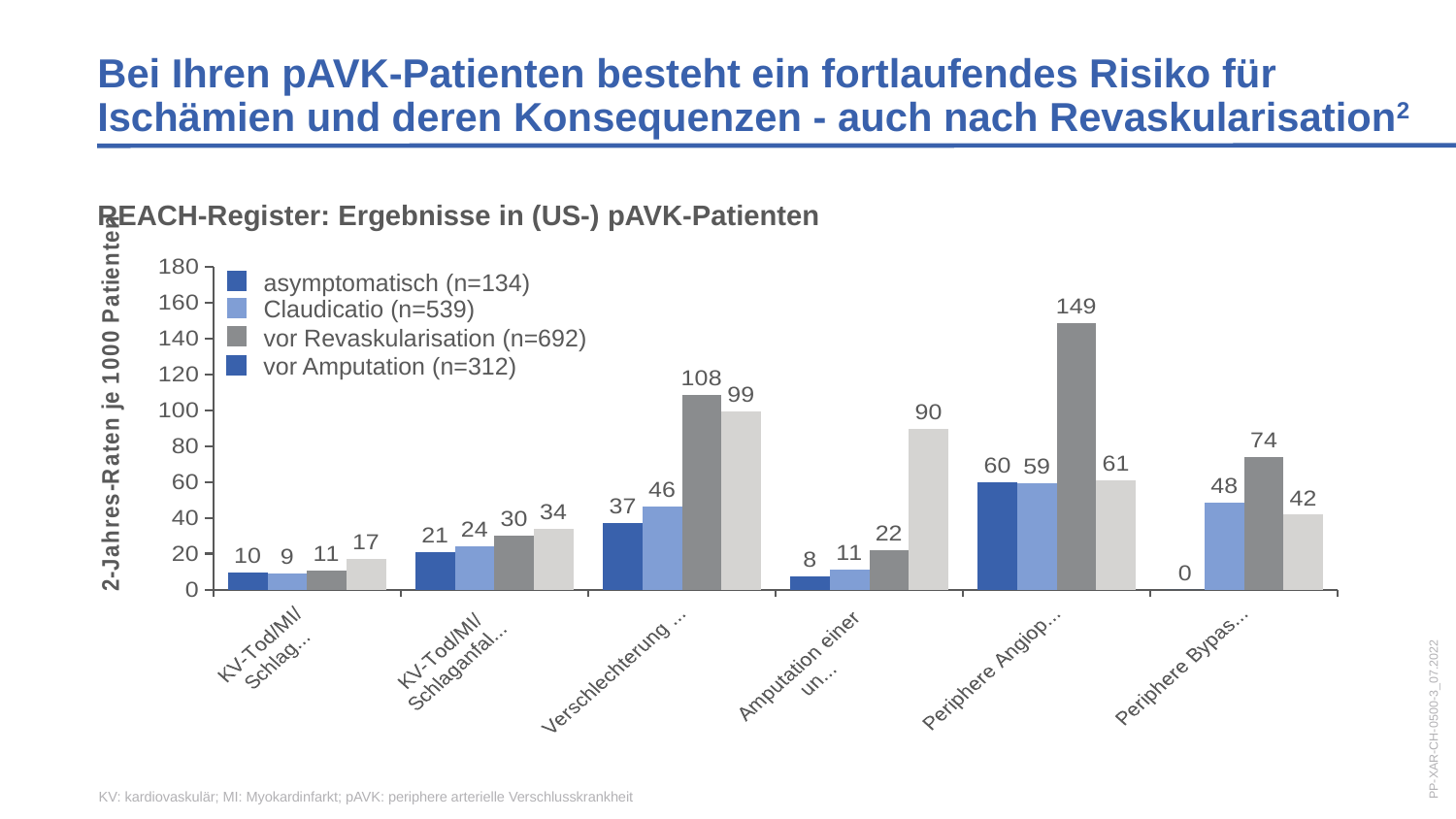

Bei Ihren pAVK-Patienten besteht ein fortlaufendes Risiko für Ischämien und deren Konsequenzen - auch nach Revaskularisation2

REACH-Register: Ergebnisse in (US-) pAVK-Patienten

### Chart

| Category | asymptomatisch (n=134) | Claudicatio (n=539) | Prior revascularisation (n=692) | Prior amputation (n=312) |
|---|---|---|---|---|
| KV-Tod/MI/
Schlaganfall | 9.7 | 9.1 | 10.6 | 17.3 |
| KV-Tod/MI/
Schlaganfall/
KV-Hospitalisierung | 20.9 | 24.1 | 29.8 | 34.0 |
| Verschlechterung von
Claudicatio | 37.3 | 46.4 | 108.4 | 99.4 |
| Amputation einer
unteren Gliedmasse | 7.5 | 11.1 | 21.7 | 89.7 |
| Periphere Angioplastie
/Stenting | 59.7 | 59.4 | 148.8 | 60.9 |
| Periphere Bypass-
Operation | 0.0 | 48.2 | 73.7 | 41.7 |
asymptomatisch (n=134)

Claudicatio (n=539)

vor Revaskularisation (n=692)

vor Amputation (n=312)

PP-XAR-CH-0500-3_07.2022
KV: kardiovaskulär; MI: Myokardinfarkt; pAVK: periphere arterielle Verschlusskrankheit